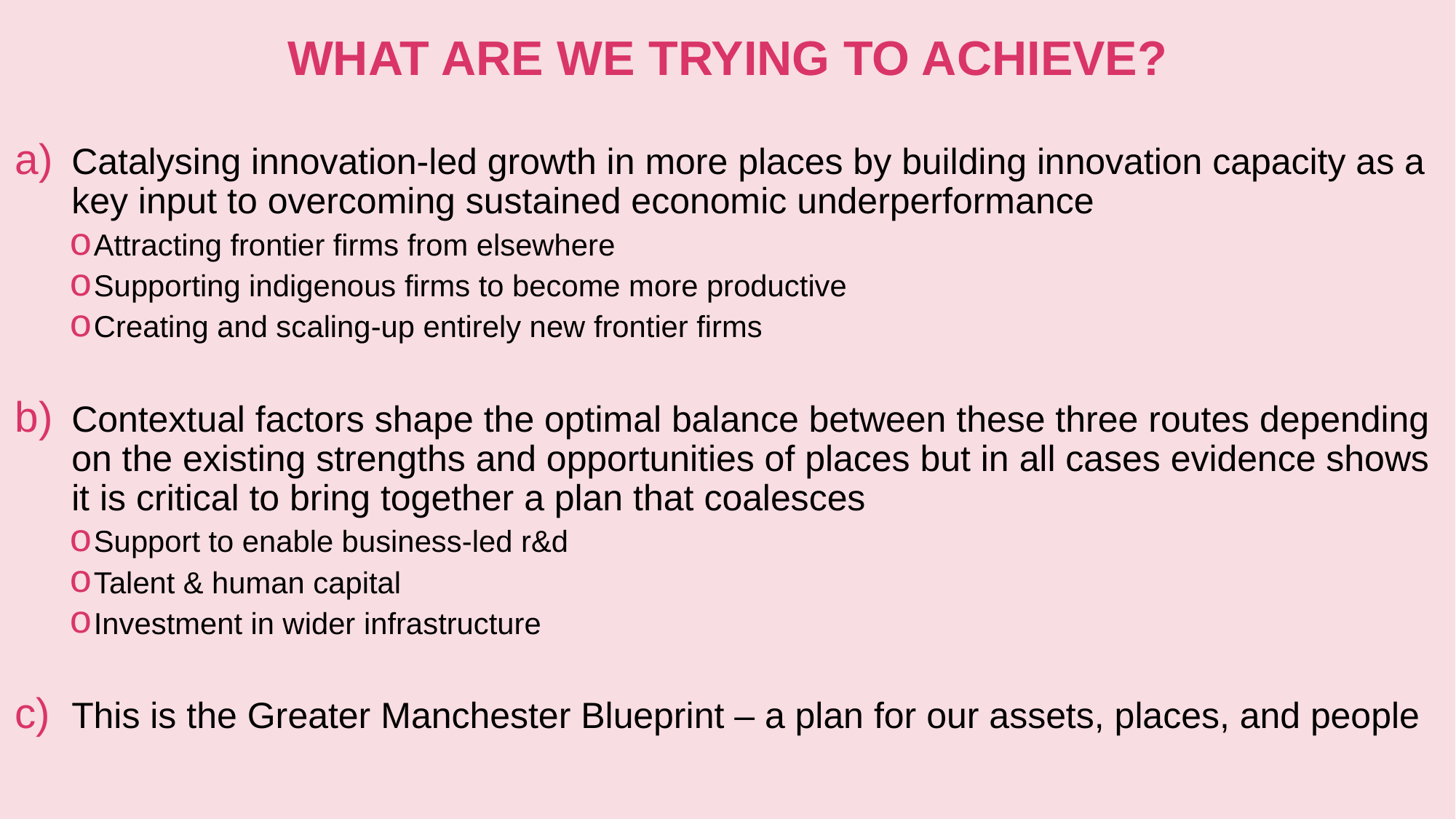

# What are we trying to achieve?
Catalysing innovation-led growth in more places by building innovation capacity as a key input to overcoming sustained economic underperformance
Attracting frontier firms from elsewhere
Supporting indigenous firms to become more productive
Creating and scaling-up entirely new frontier firms

Contextual factors shape the optimal balance between these three routes depending on the existing strengths and opportunities of places but in all cases evidence shows it is critical to bring together a plan that coalesces
Support to enable business-led r&d
Talent & human capital
Investment in wider infrastructure

This is the Greater Manchester Blueprint – a plan for our assets, places, and people